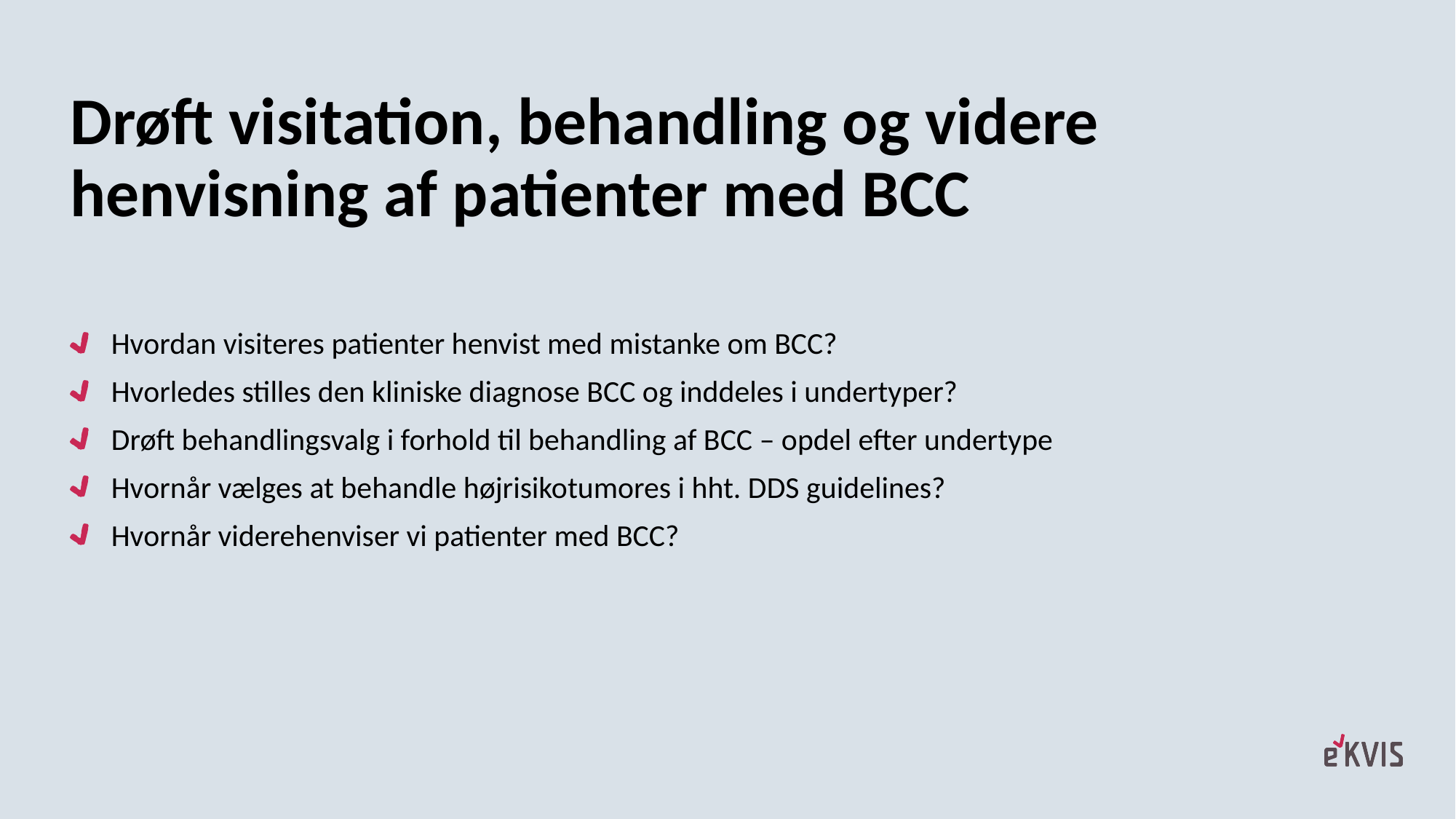

# Drøft visitation, behandling og videre henvisning af patienter med BCC

Hvordan visiteres patienter henvist med mistanke om BCC?
Hvorledes stilles den kliniske diagnose BCC og inddeles i undertyper?
Drøft behandlingsvalg i forhold til behandling af BCC – opdel efter undertype
Hvornår vælges at behandle højrisikotumores i hht. DDS guidelines?
Hvornår viderehenviser vi patienter med BCC?